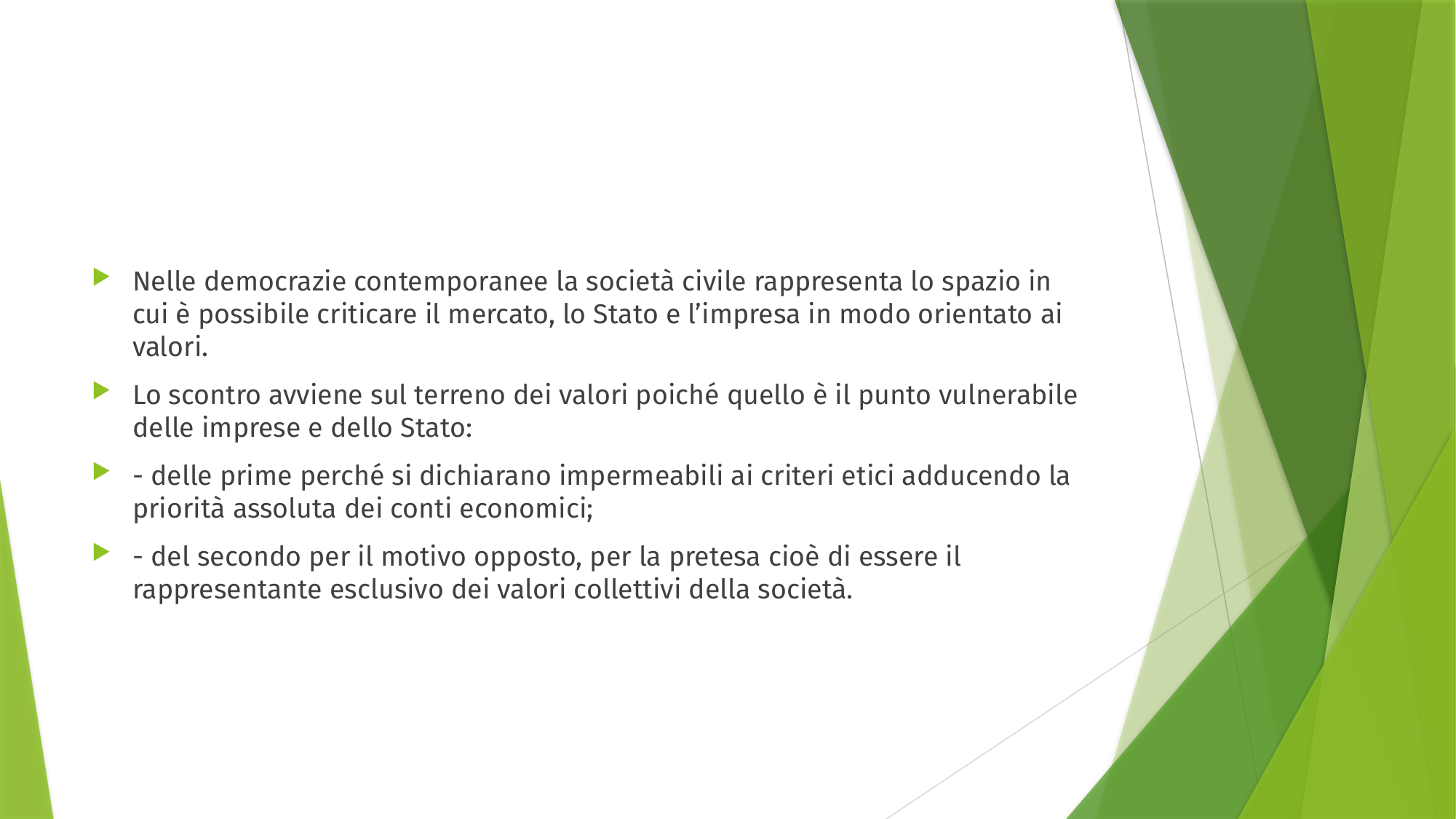

#
Nelle democrazie contemporanee la società civile rappresenta lo spazio in cui è possibile criticare il mercato, lo Stato e l’impresa in modo orientato ai valori.
Lo scontro avviene sul terreno dei valori poiché quello è il punto vulnerabile delle imprese e dello Stato:
- delle prime perché si dichiarano impermeabili ai criteri etici adducendo la priorità assoluta dei conti economici;
- del secondo per il motivo opposto, per la pretesa cioè di essere il rappresentante esclusivo dei valori collettivi della società.